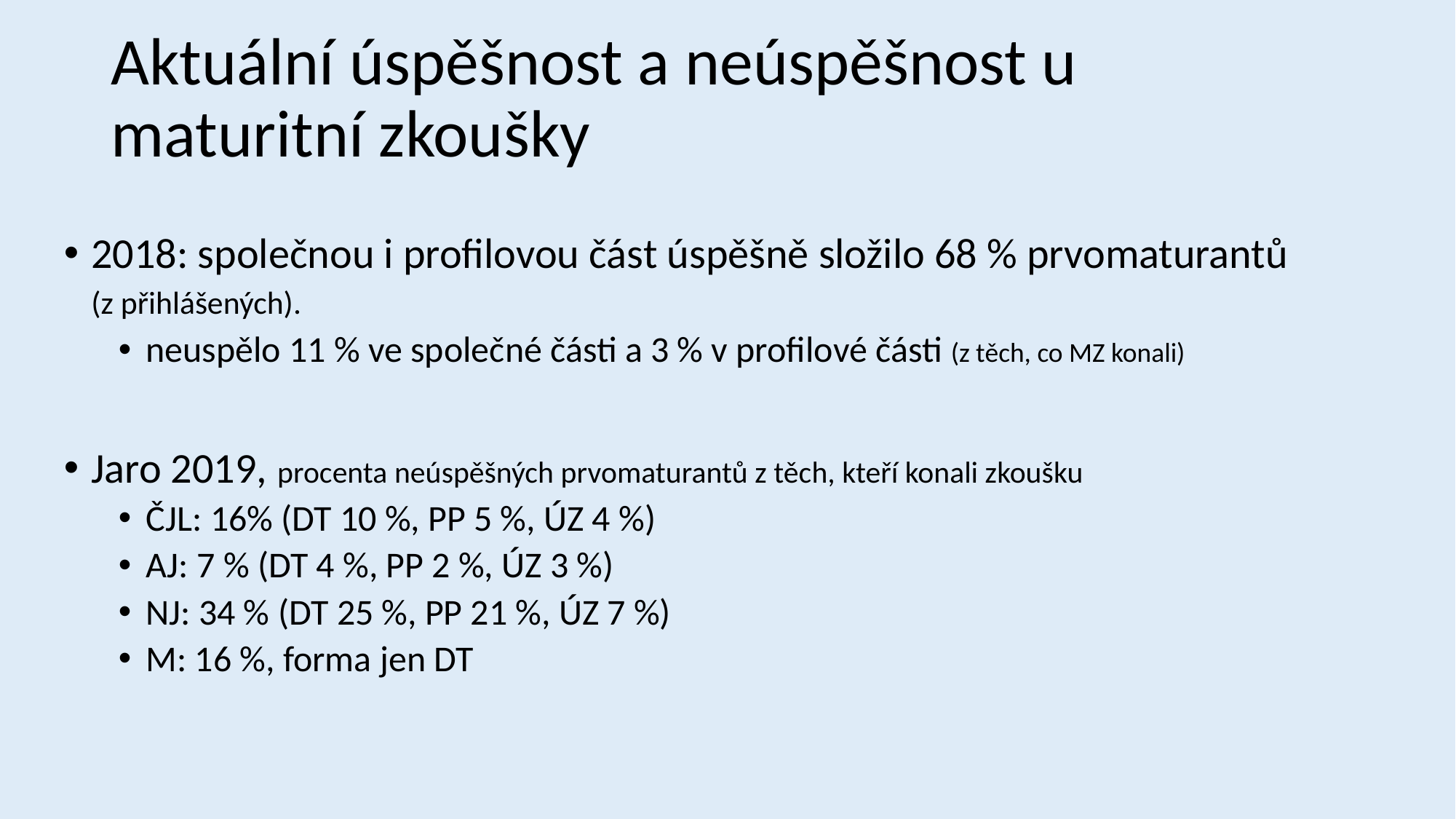

# Aktuální úspěšnost a neúspěšnost u maturitní zkoušky
2018: společnou i profilovou část úspěšně složilo 68 % prvomaturantů (z přihlášených).
neuspělo 11 % ve společné části a 3 % v profilové části (z těch, co MZ konali)

Jaro 2019, procenta neúspěšných prvomaturantů z těch, kteří konali zkoušku
ČJL: 16% (DT 10 %, PP 5 %, ÚZ 4 %)
AJ: 7 % (DT 4 %, PP 2 %, ÚZ 3 %)
NJ: 34 % (DT 25 %, PP 21 %, ÚZ 7 %)
M: 16 %, forma jen DT